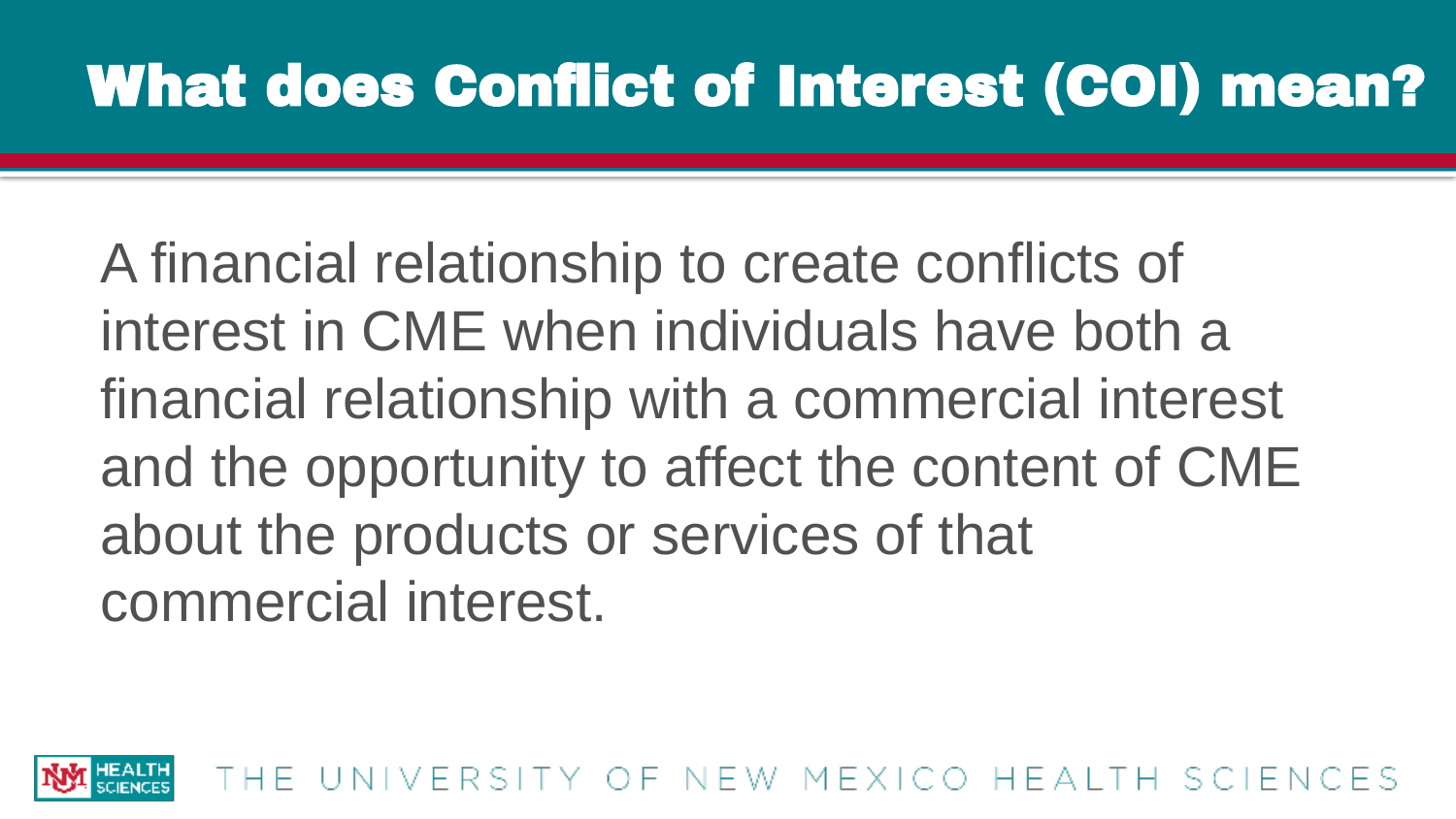

# What does Conflict of Interest (COI) mean?
A financial relationship to create conflicts of interest in CME when individuals have both a financial relationship with a commercial interest and the opportunity to affect the content of CME about the products or services of that commercial interest.